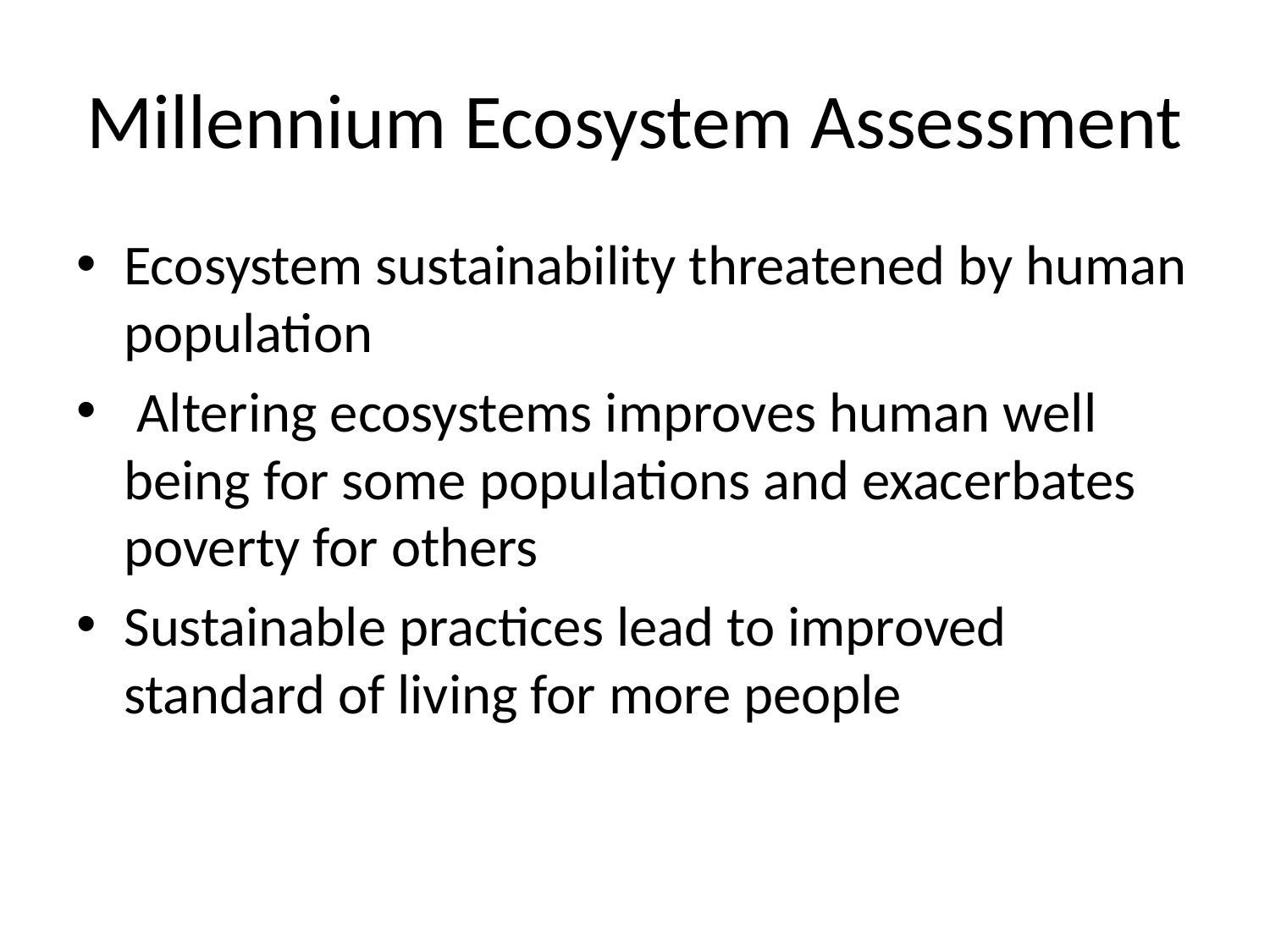

# Millennium Ecosystem Assessment
Ecosystem sustainability threatened by human population
 Altering ecosystems improves human well being for some populations and exacerbates poverty for others
Sustainable practices lead to improved standard of living for more people